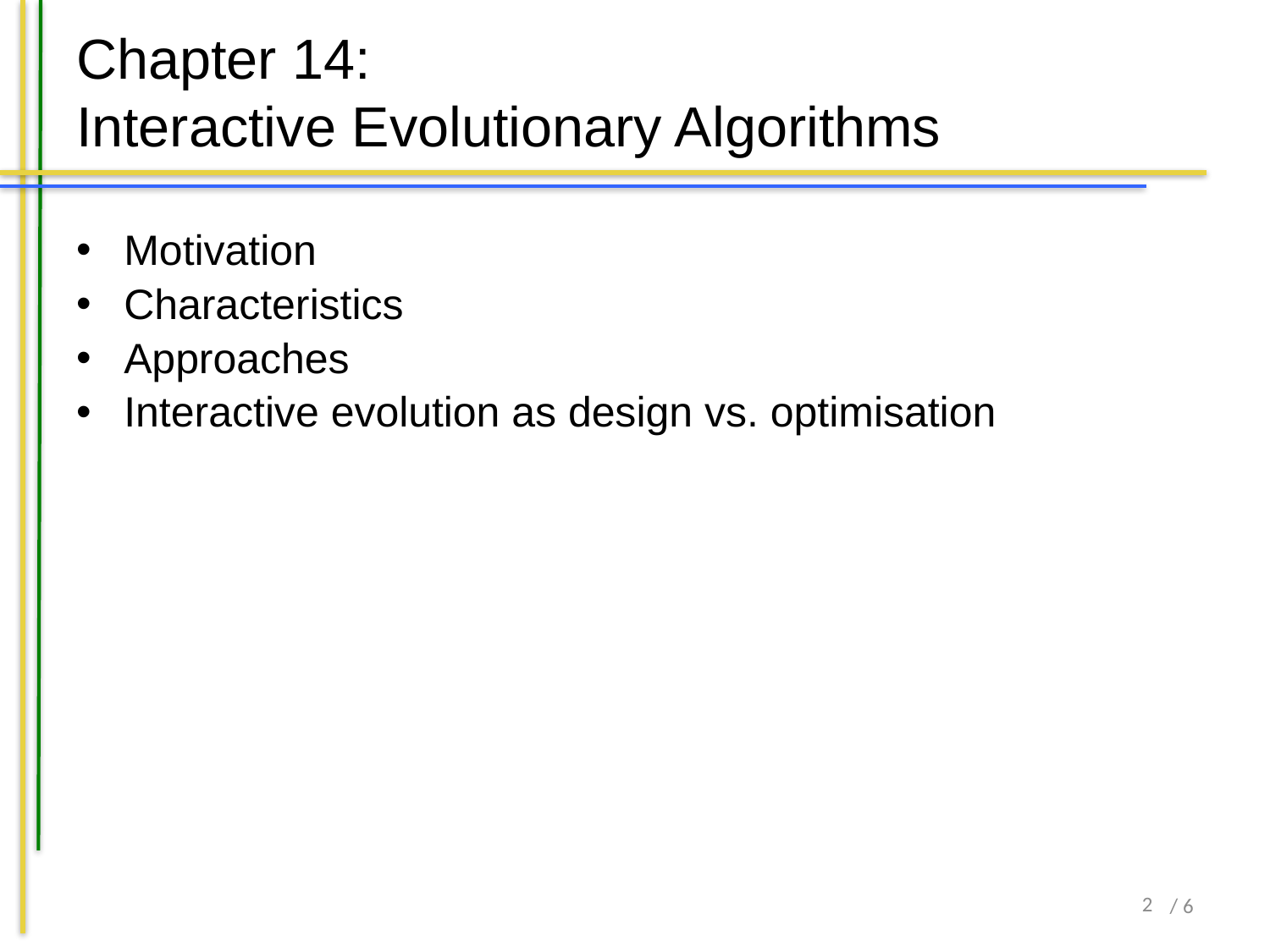

# Chapter 14: Interactive Evolutionary Algorithms
Motivation
Characteristics
Approaches
Interactive evolution as design vs. optimisation
2